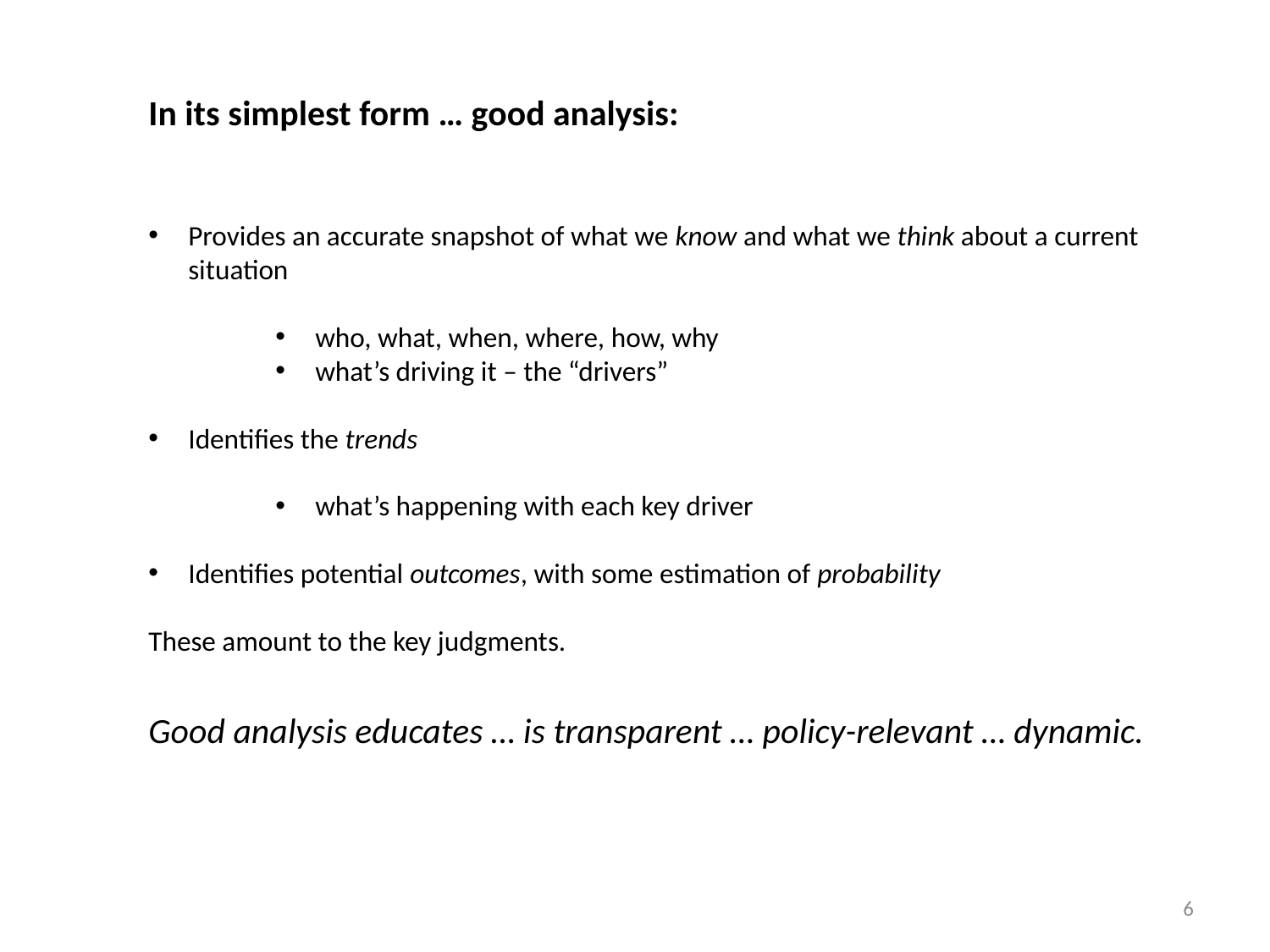

In its simplest form … good analysis:

Provides an accurate snapshot of what we know and what we think about a current situation
who, what, when, where, how, why
what’s driving it – the “drivers”

Identifies the trends
what’s happening with each key driver

Identifies potential outcomes, with some estimation of probability

These amount to the key judgments.

Good analysis educates … is transparent … policy-relevant … dynamic.
6